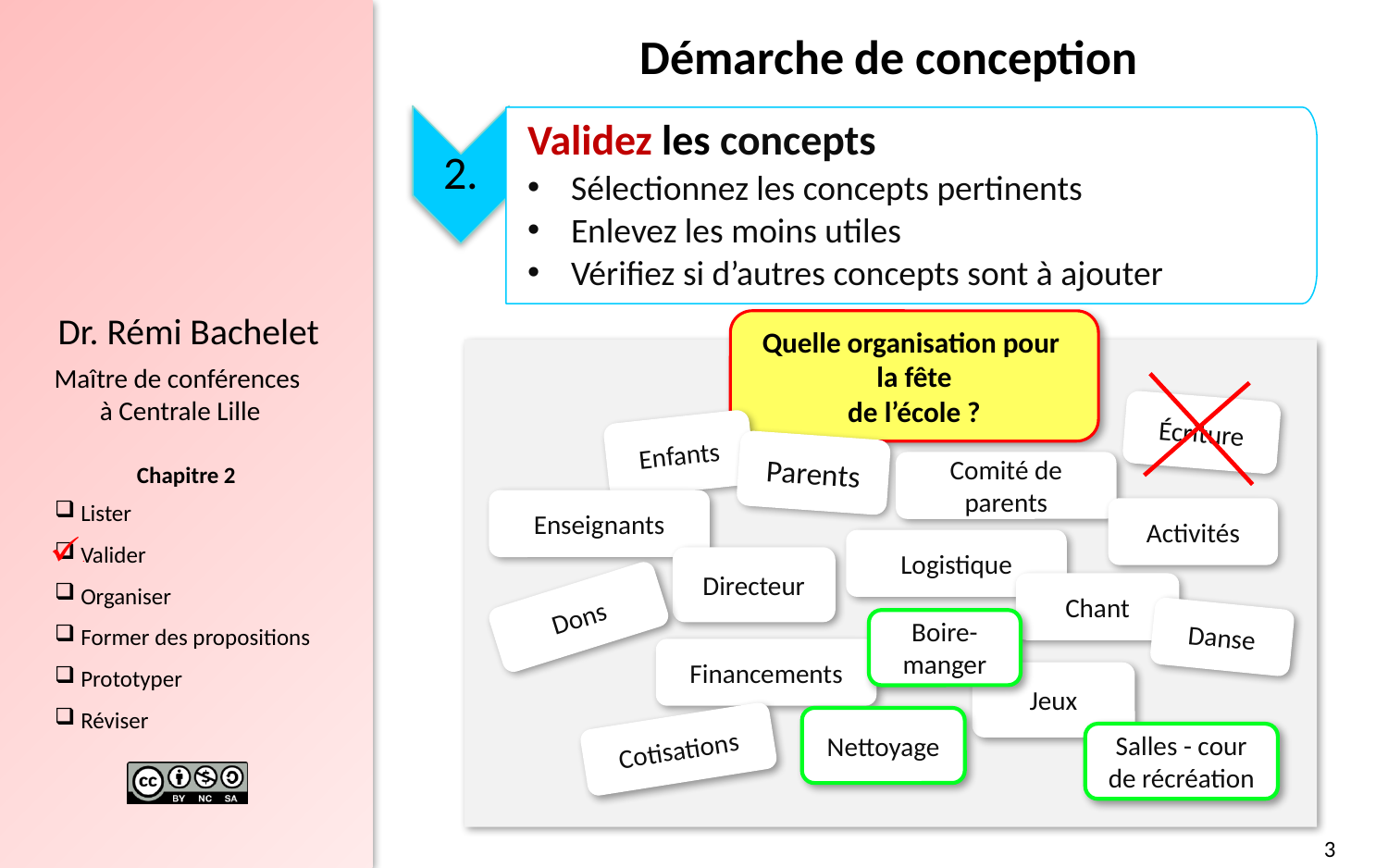

# Démarche de conception
2.
Validez les concepts
Sélectionnez les concepts pertinents
Enlevez les moins utiles
Vérifiez si d’autres concepts sont à ajouter
Quelle organisation pour
la fête
de l’école ?

Écriture
Enfants
Parents
Comité de parents
Enseignants
Activités
Logistique
.
Directeur
Chant
Dons
Danse
Boire-manger
Financements
Jeux
Nettoyage
Cotisations
Salles - cour de récréation
3